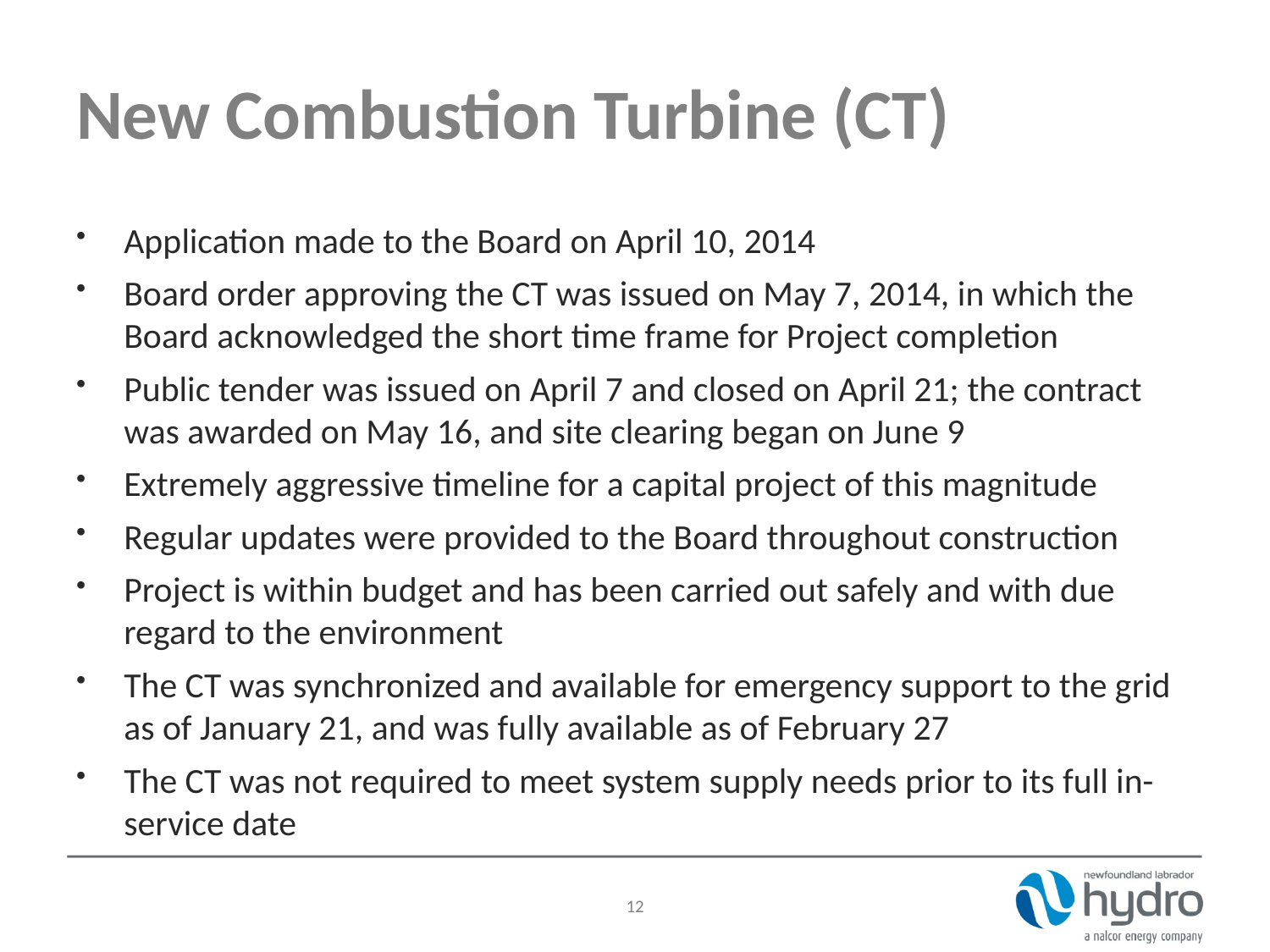

# New Combustion Turbine (CT)
Application made to the Board on April 10, 2014
Board order approving the CT was issued on May 7, 2014, in which the Board acknowledged the short time frame for Project completion
Public tender was issued on April 7 and closed on April 21; the contract was awarded on May 16, and site clearing began on June 9
Extremely aggressive timeline for a capital project of this magnitude
Regular updates were provided to the Board throughout construction
Project is within budget and has been carried out safely and with due regard to the environment
The CT was synchronized and available for emergency support to the grid as of January 21, and was fully available as of February 27
The CT was not required to meet system supply needs prior to its full in-service date
12